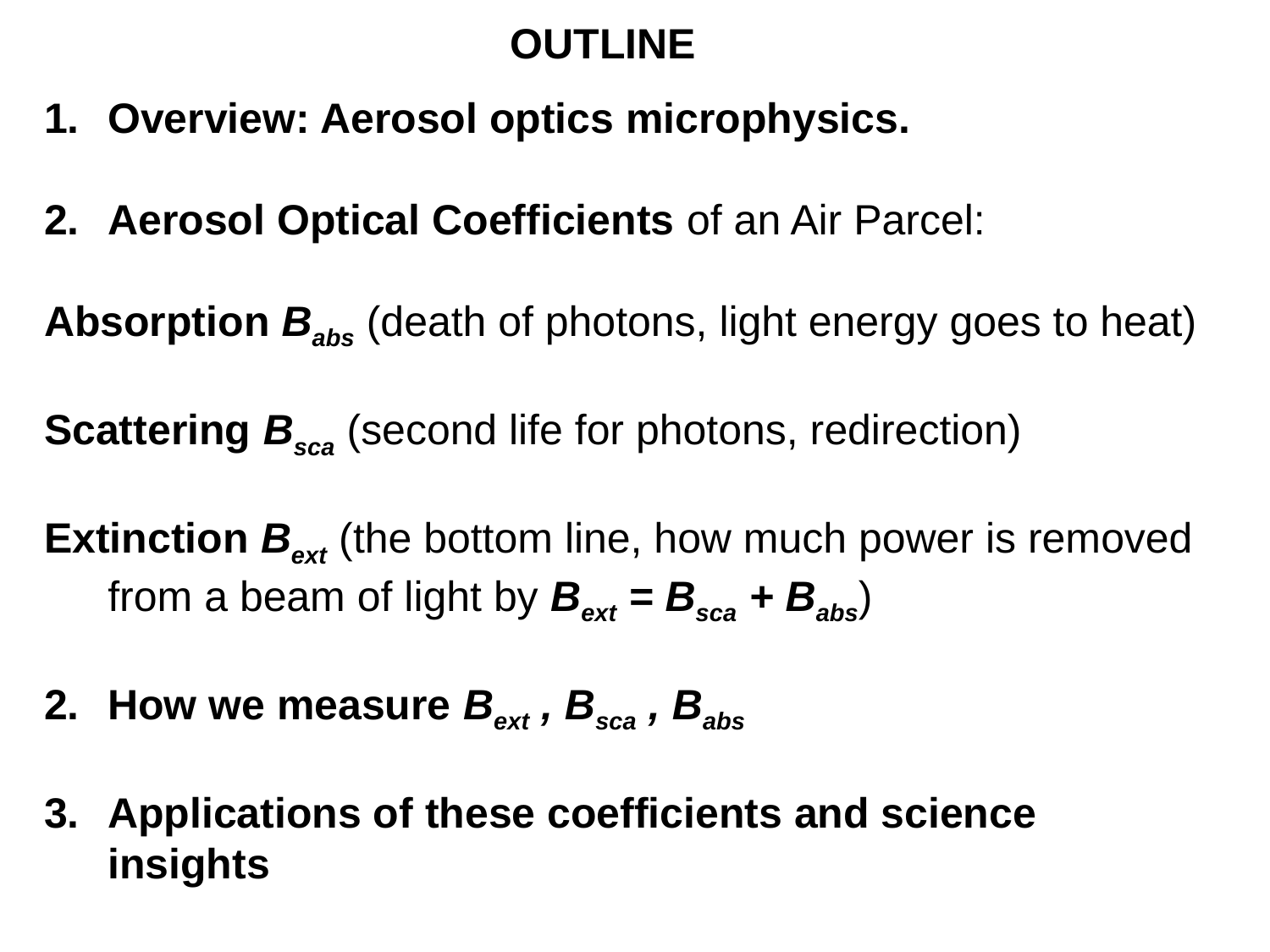

# OUTLINE
Overview: Aerosol optics microphysics.
Aerosol Optical Coefficients of an Air Parcel:
Absorption Babs (death of photons, light energy goes to heat)

Scattering Bsca (second life for photons, redirection)

Extinction Bext (the bottom line, how much power is removed from a beam of light by Bext = Bsca + Babs)

How we measure Bext , Bsca , Babs

Applications of these coefficients and science insights